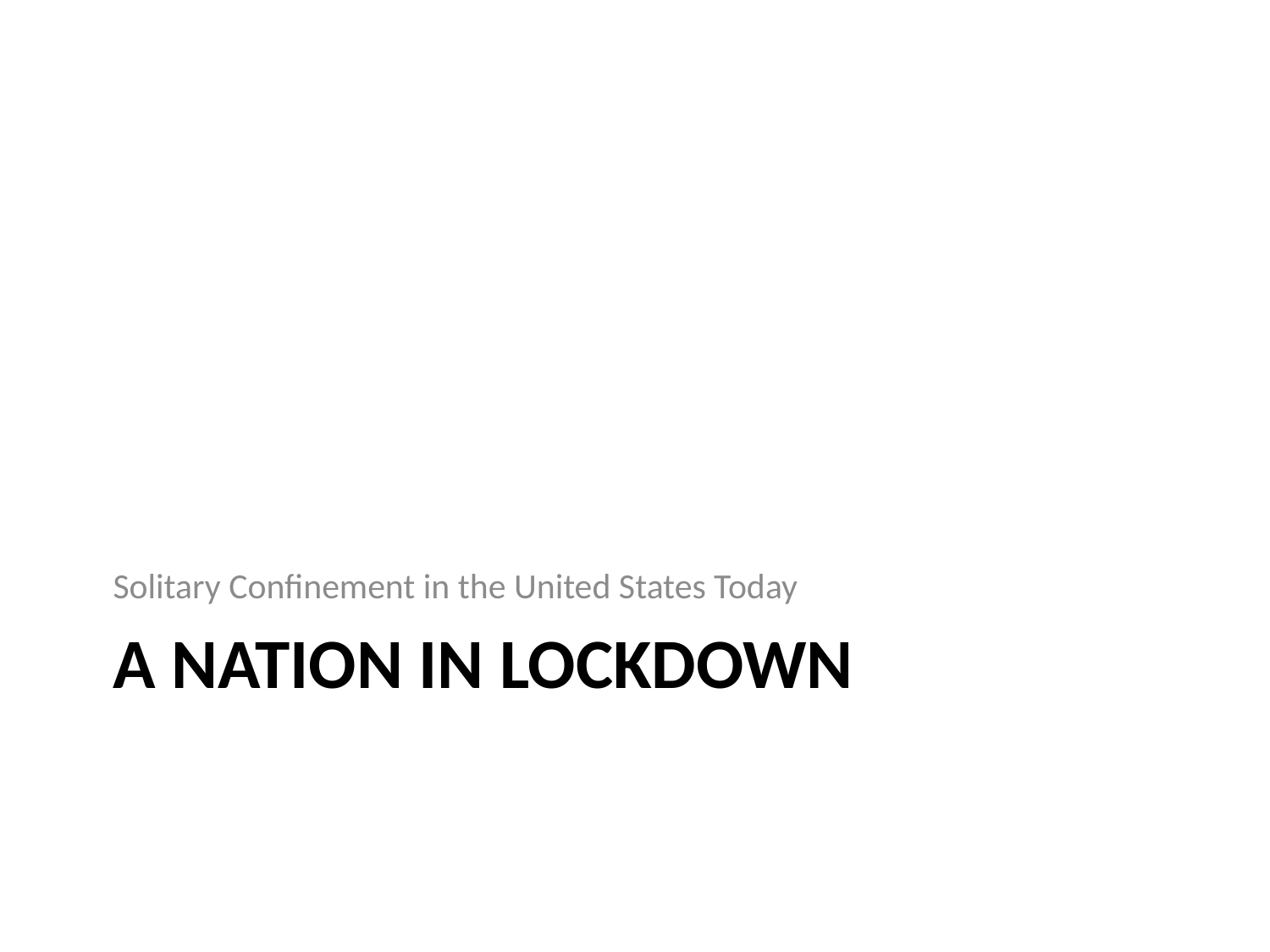

Solitary Confinement in the United States Today
# A Nation in Lockdown